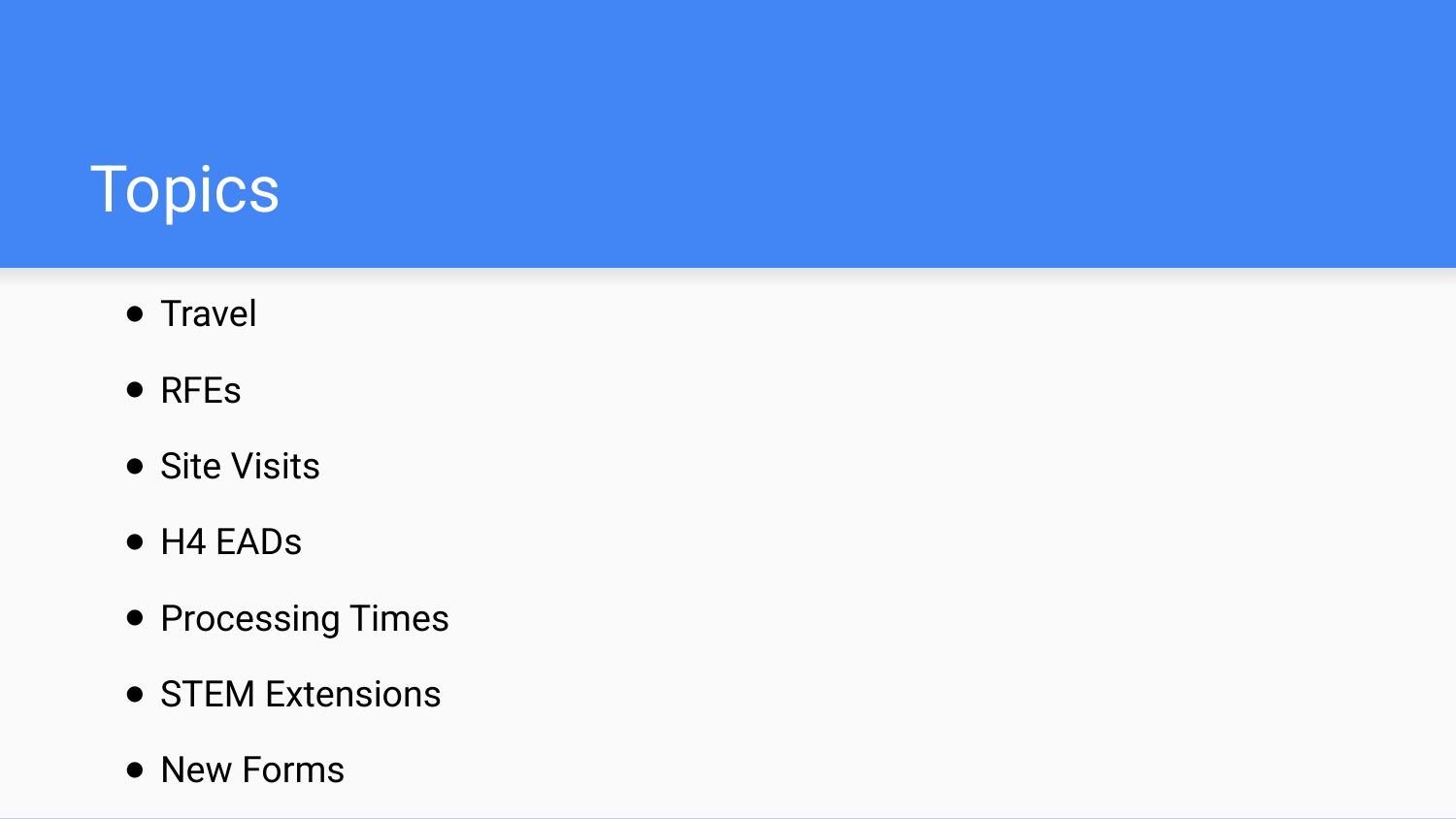

# Topics
Travel
RFEs
Site Visits
H4 EADs
Processing Times
STEM Extensions
New Forms